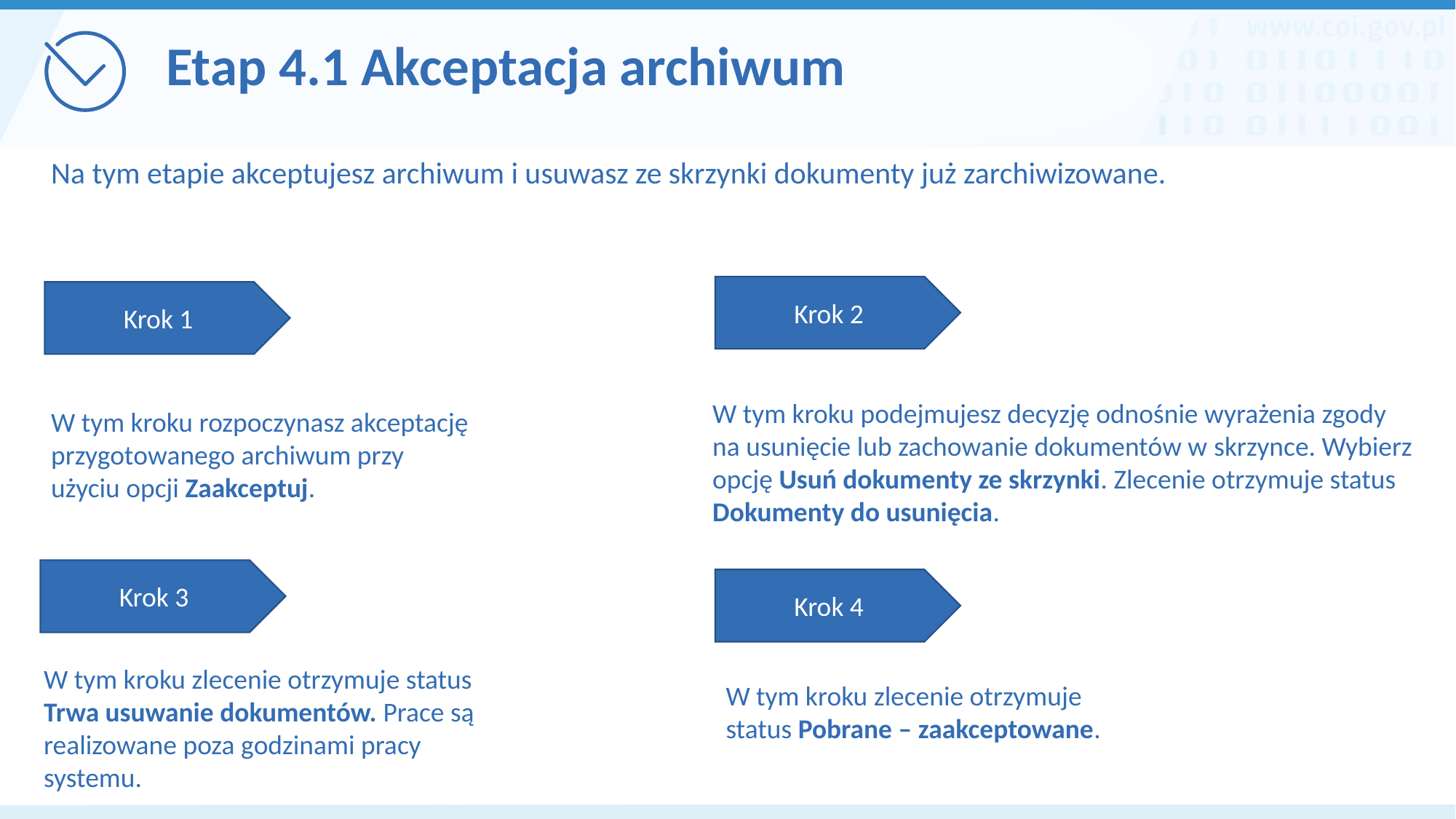

Etap 4.1 Akceptacja archiwum

Na tym etapie akceptujesz archiwum i usuwasz ze skrzynki dokumenty już zarchiwizowane.
Krok 2
Krok 1
W tym kroku podejmujesz decyzję odnośnie wyrażenia zgody na usunięcie lub zachowanie dokumentów w skrzynce. Wybierz opcję Usuń dokumenty ze skrzynki. Zlecenie otrzymuje status Dokumenty do usunięcia.
W tym kroku rozpoczynasz akceptację przygotowanego archiwum przy użyciu opcji Zaakceptuj.
Krok 3
Krok 4
W tym kroku zlecenie otrzymuje status Trwa usuwanie dokumentów. Prace są realizowane poza godzinami pracy systemu.
W tym kroku zlecenie otrzymuje status Pobrane – zaakceptowane.